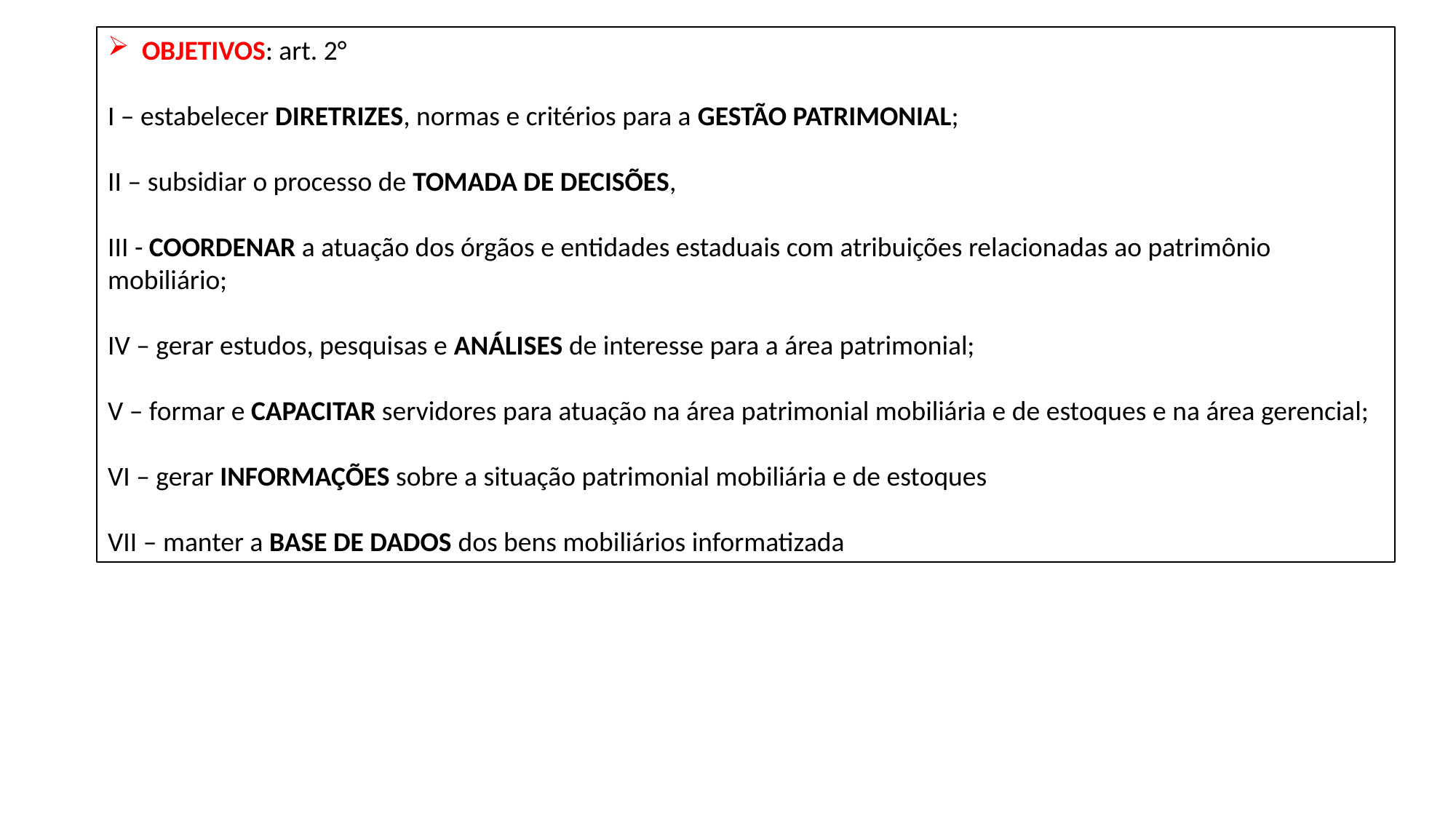

OBJETIVOS: art. 2°

I – estabelecer DIRETRIZES, normas e critérios para a GESTÃO PATRIMONIAL;

II – subsidiar o processo de TOMADA DE DECISÕES,

III - COORDENAR a atuação dos órgãos e entidades estaduais com atribuições relacionadas ao patrimônio mobiliário;

IV – gerar estudos, pesquisas e ANÁLISES de interesse para a área patrimonial;

V – formar e CAPACITAR servidores para atuação na área patrimonial mobiliária e de estoques e na área gerencial;

VI – gerar INFORMAÇÕES sobre a situação patrimonial mobiliária e de estoques

VII – manter a BASE DE DADOS dos bens mobiliários informatizada